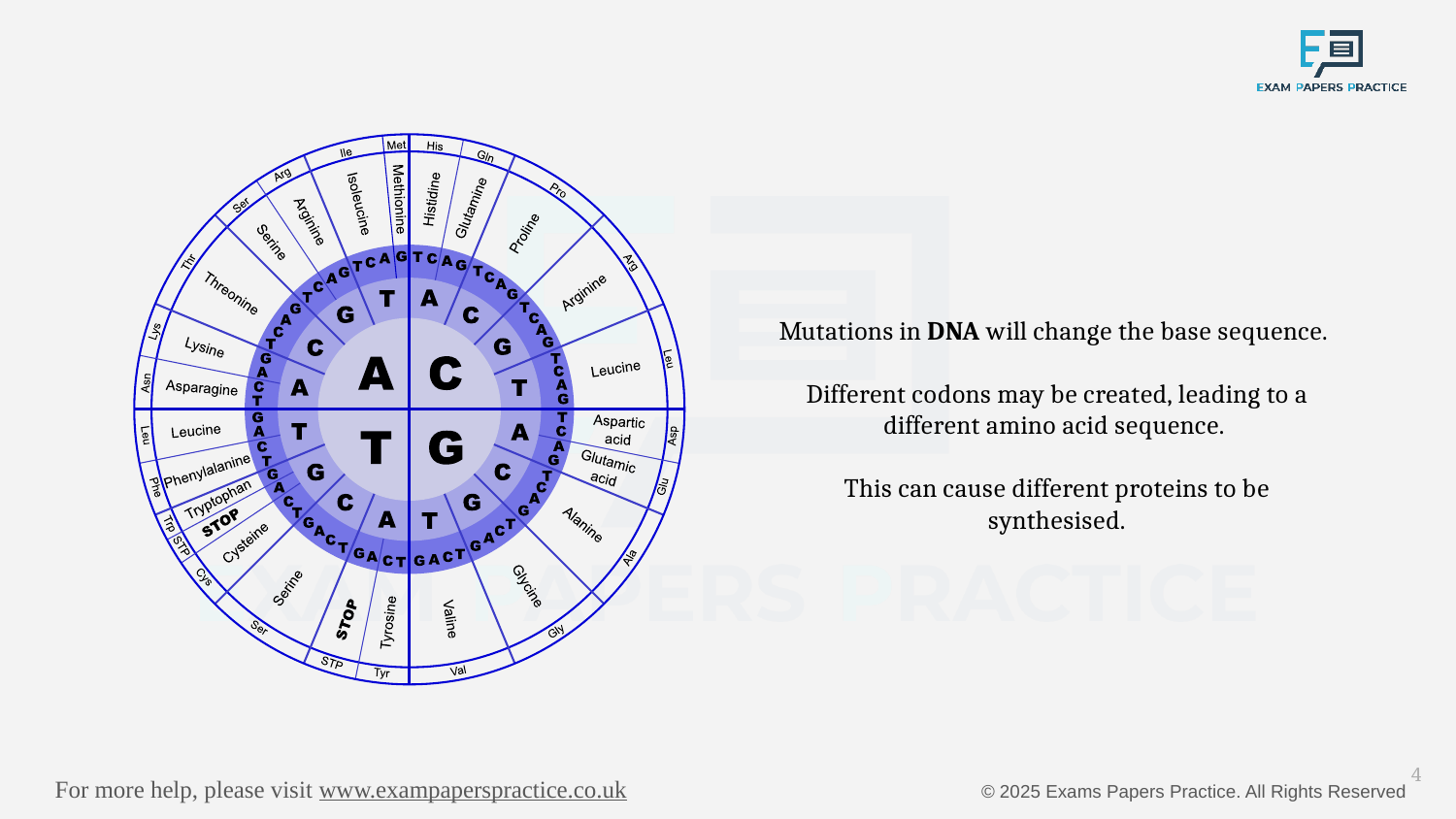

Mutations in DNA will change the base sequence.

Different codons may be created, leading to a different amino acid sequence.

This can cause different proteins to be synthesised.
4